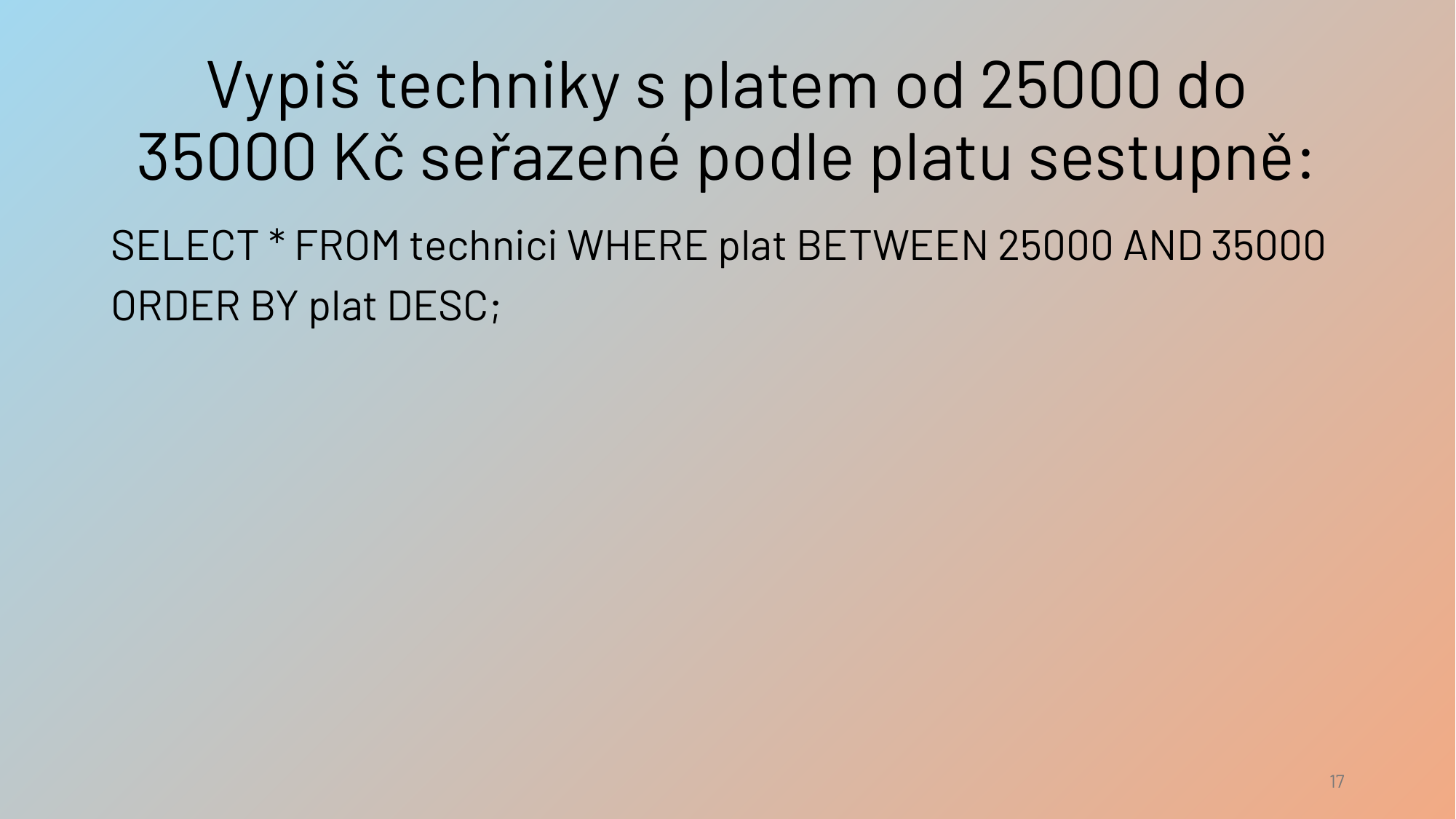

# Vypiš techniky s platem od 25000 do 35000 Kč seřazené podle platu sestupně:
SELECT * FROM technici WHERE plat BETWEEN 25000 AND 35000
ORDER BY plat DESC;

17